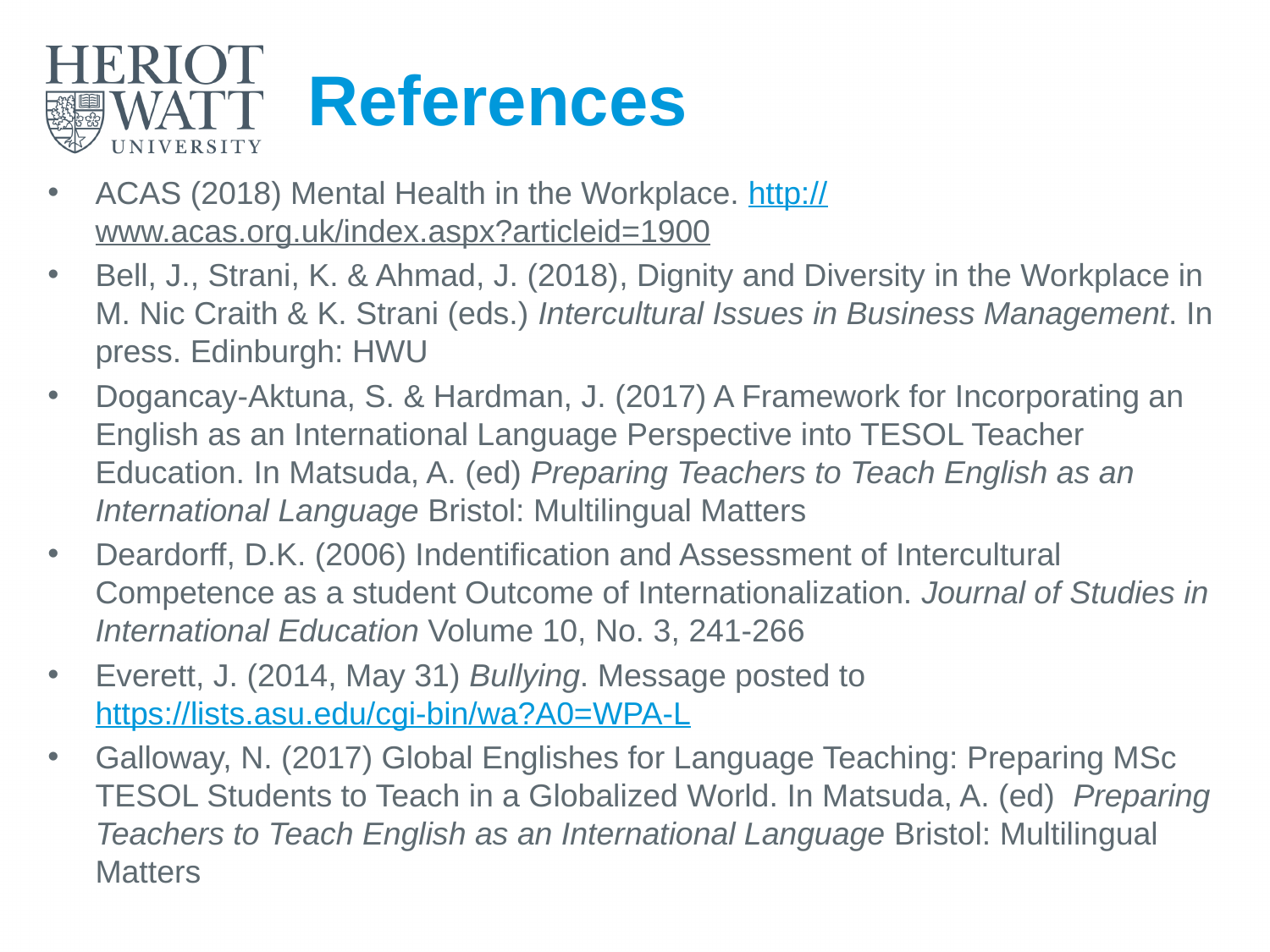

# References
ACAS (2018) Mental Health in the Workplace. http://www.acas.org.uk/index.aspx?articleid=1900
Bell, J., Strani, K. & Ahmad, J. (2018), Dignity and Diversity in the Workplace in M. Nic Craith & K. Strani (eds.) Intercultural Issues in Business Management. In press. Edinburgh: HWU
Dogancay-Aktuna, S. & Hardman, J. (2017) A Framework for Incorporating an English as an International Language Perspective into TESOL Teacher Education. In Matsuda, A. (ed) Preparing Teachers to Teach English as an International Language Bristol: Multilingual Matters
Deardorff, D.K. (2006) Indentification and Assessment of Intercultural Competence as a student Outcome of Internationalization. Journal of Studies in International Education Volume 10, No. 3, 241-266
Everett, J. (2014, May 31) Bullying. Message posted to https://lists.asu.edu/cgi-bin/wa?A0=WPA-L
Galloway, N. (2017) Global Englishes for Language Teaching: Preparing MSc TESOL Students to Teach in a Globalized World. In Matsuda, A. (ed)  Preparing Teachers to Teach English as an International Language Bristol: Multilingual Matters